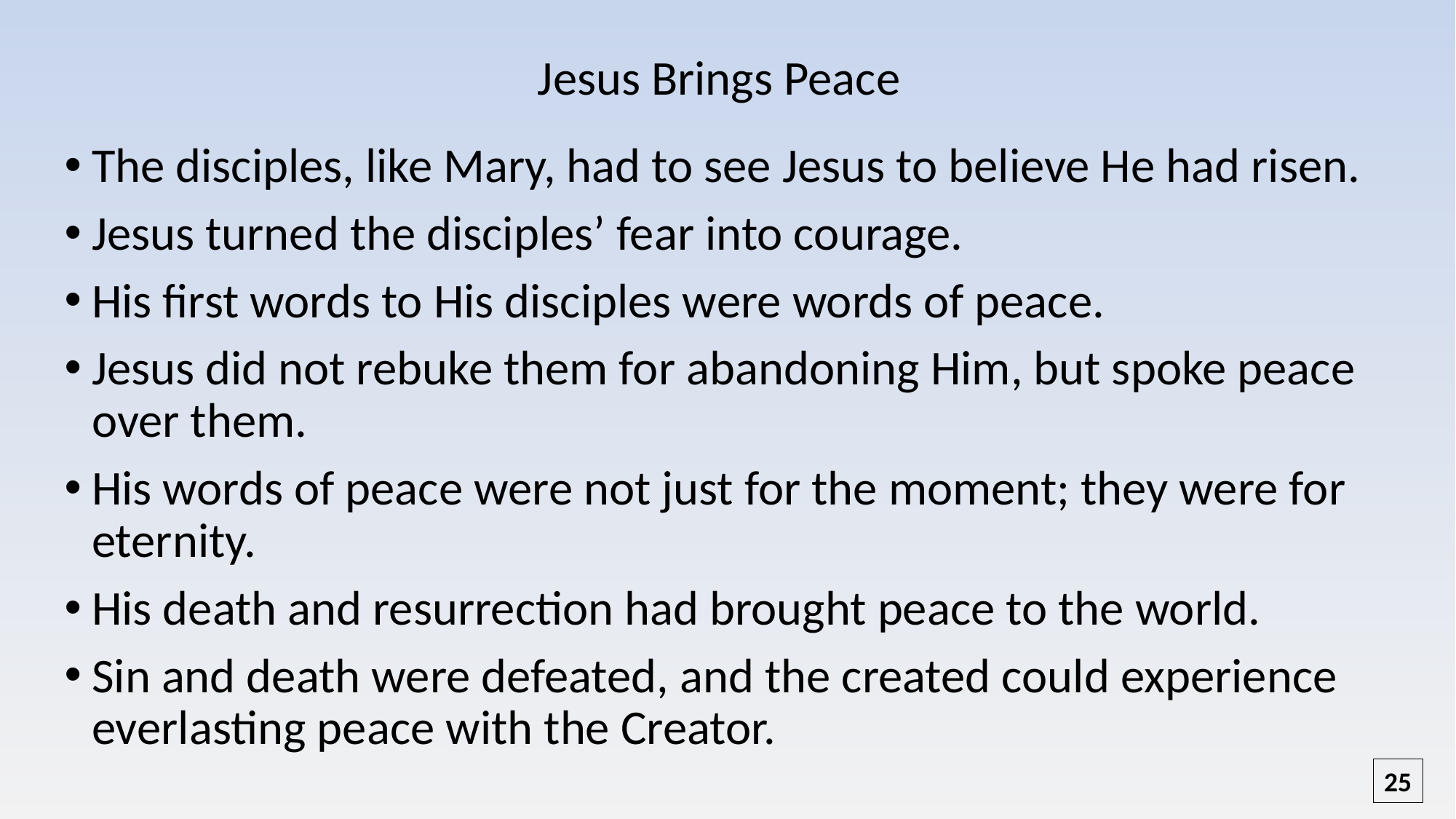

# Jesus Brings Peace
The disciples, like Mary, had to see Jesus to believe He had risen.
Jesus turned the disciples’ fear into courage.
His first words to His disciples were words of peace.
Jesus did not rebuke them for abandoning Him, but spoke peace over them.
His words of peace were not just for the moment; they were for eternity.
His death and resurrection had brought peace to the world.
Sin and death were defeated, and the created could experience everlasting peace with the Creator.
25